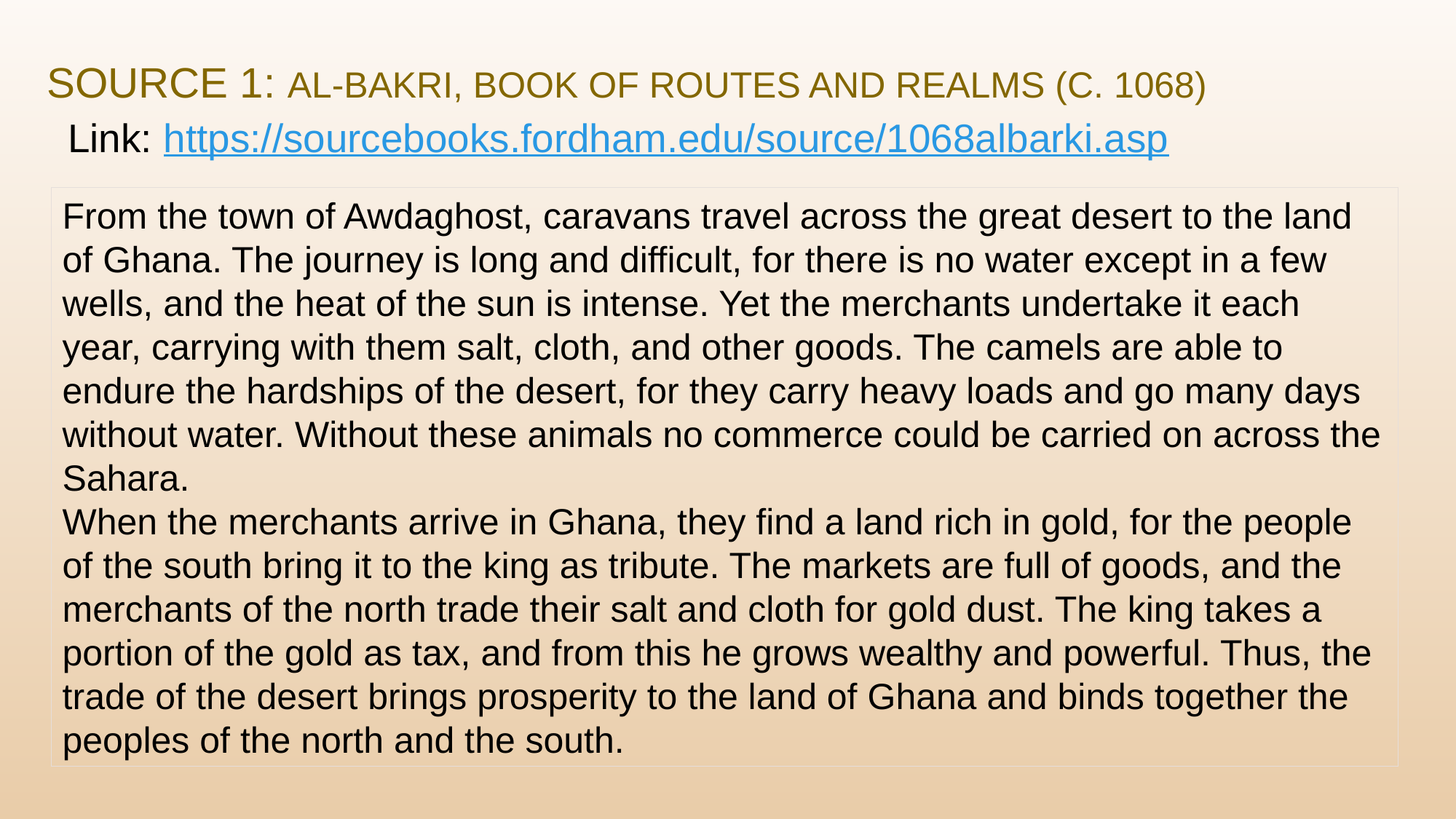

# Source 1: Al-Bakri, Book of Routes and Realms (c. 1068)
Link: https://sourcebooks.fordham.edu/source/1068albarki.asp

From the town of Awdaghost, caravans travel across the great desert to the land of Ghana. The journey is long and difficult, for there is no water except in a few wells, and the heat of the sun is intense. Yet the merchants undertake it each year, carrying with them salt, cloth, and other goods. The camels are able to endure the hardships of the desert, for they carry heavy loads and go many days without water. Without these animals no commerce could be carried on across the Sahara.
When the merchants arrive in Ghana, they find a land rich in gold, for the people of the south bring it to the king as tribute. The markets are full of goods, and the merchants of the north trade their salt and cloth for gold dust. The king takes a portion of the gold as tax, and from this he grows wealthy and powerful. Thus, the trade of the desert brings prosperity to the land of Ghana and binds together the peoples of the north and the south.